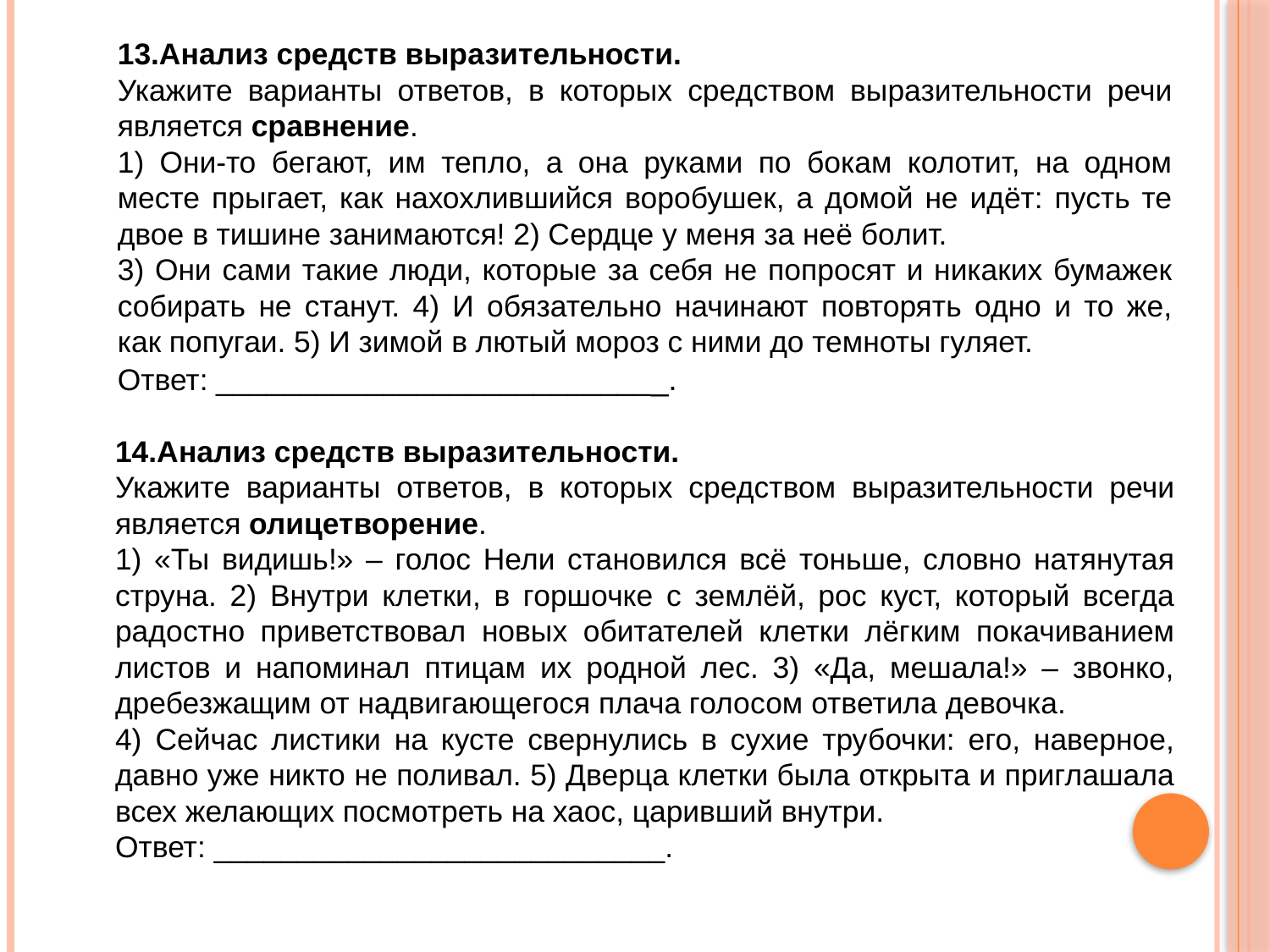

13.Анализ средств выразительности.
Укажите варианты ответов, в которых средством выразительности речи является сравнение.
1) Они-то бегают, им тепло, а она руками по бокам колотит, на одном месте прыгает, как нахохлившийся воробушек, а домой не идёт: пусть те двое в тишине занимаются! 2) Сердце у меня за неё болит.
3) Они сами такие люди, которые за себя не попросят и никаких бумажек собирать не станут. 4) И обязательно начинают повторять одно и то же, как попугаи. 5) И зимой в лютый мороз с ними до темноты гуляет.
Ответ: ___________________________.
14.Анализ средств выразительности.
Укажите варианты ответов, в которых средством выразительности речи является олицетворение.
1) «Ты видишь!» – голос Нели становился всё тоньше, словно натянутая струна. 2) Внутри клетки, в горшочке с землёй, рос куст, который всегда радостно приветствовал новых обитателей клетки лёгким покачиванием листов и напоминал птицам их родной лес. 3) «Да, мешала!» – звонко, дребезжащим от надвигающегося плача голосом ответила девочка.
4) Сейчас листики на кусте свернулись в сухие трубочки: его, наверное, давно уже никто не поливал. 5) Дверца клетки была открыта и приглашала всех желающих посмотреть на хаос, царивший внутри.
Ответ: ___________________________.